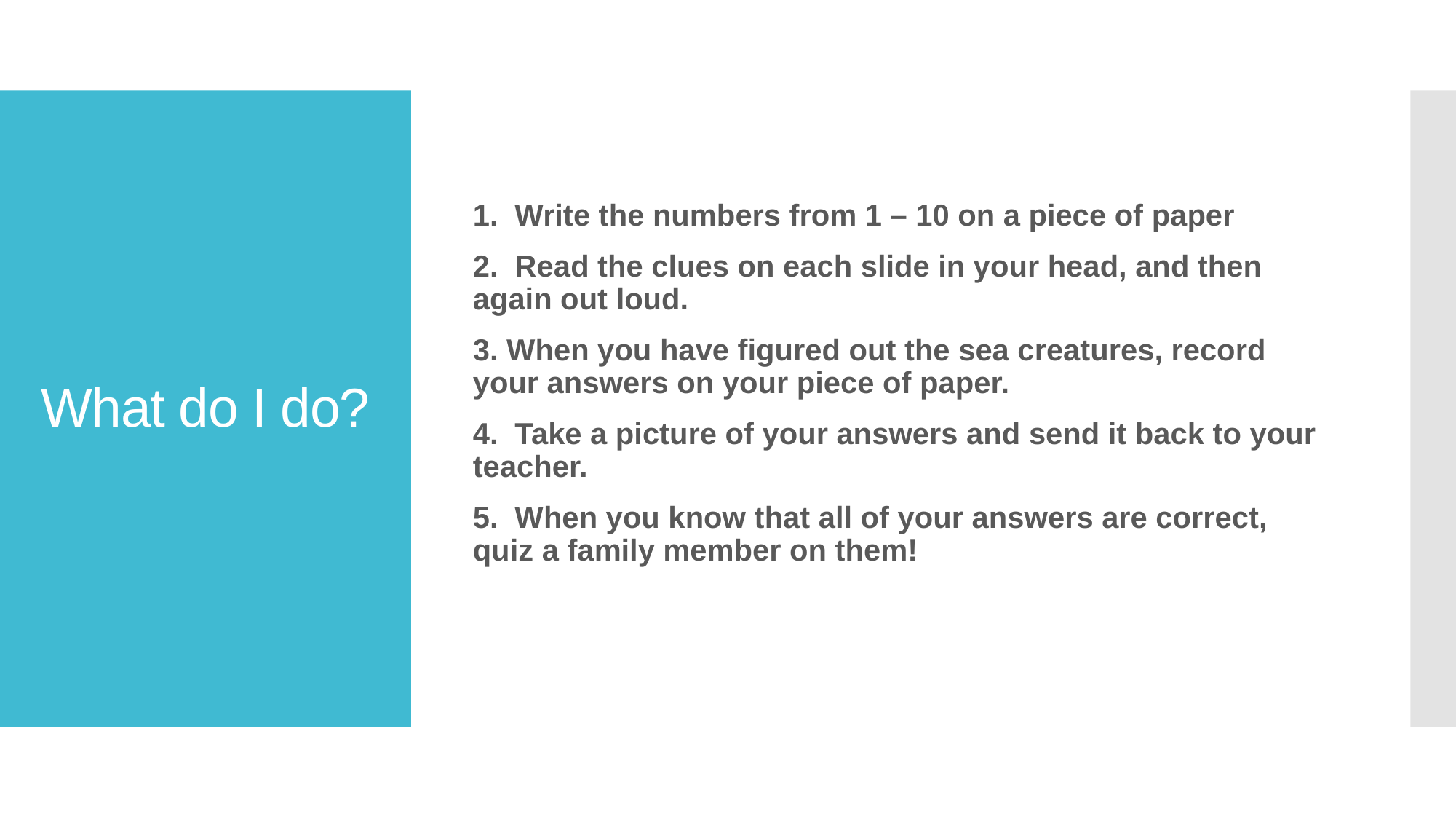

1.  Write the numbers from 1 – 10 on a piece of paper
2.  Read the clues on each slide in your head, and then again out loud.
3. When you have figured out the sea creatures, record your answers on your piece of paper.
4.  Take a picture of your answers and send it back to your teacher.
5.  When you know that all of your answers are correct, quiz a family member on them!

# What do I do?